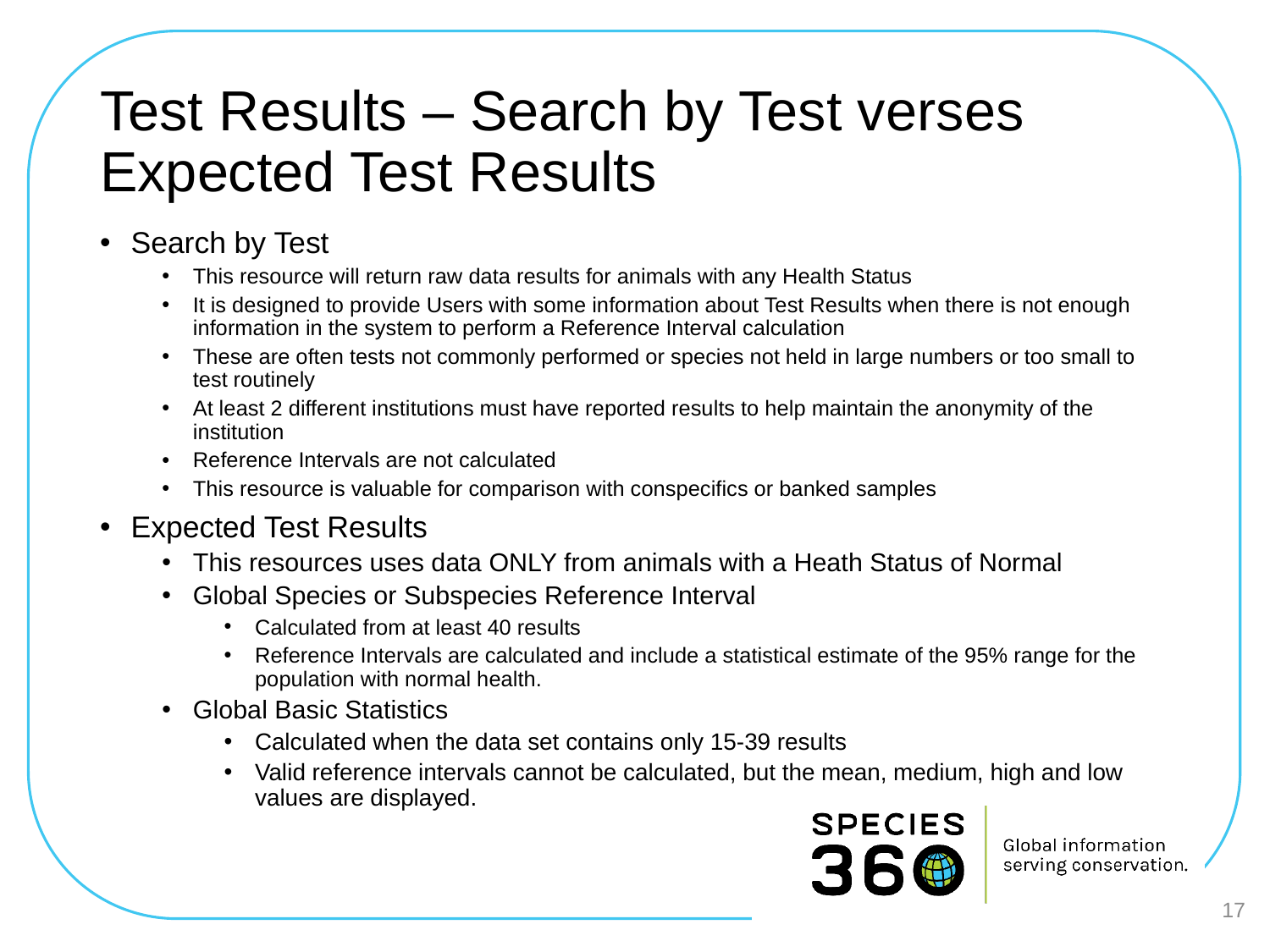

# Test Results – Search by Test verses Expected Test Results
Search by Test
This resource will return raw data results for animals with any Health Status
It is designed to provide Users with some information about Test Results when there is not enough information in the system to perform a Reference Interval calculation
These are often tests not commonly performed or species not held in large numbers or too small to test routinely
At least 2 different institutions must have reported results to help maintain the anonymity of the institution
Reference Intervals are not calculated
This resource is valuable for comparison with conspecifics or banked samples
Expected Test Results
This resources uses data ONLY from animals with a Heath Status of Normal
Global Species or Subspecies Reference Interval
Calculated from at least 40 results
Reference Intervals are calculated and include a statistical estimate of the 95% range for the population with normal health.
Global Basic Statistics
Calculated when the data set contains only 15-39 results
Valid reference intervals cannot be calculated, but the mean, medium, high and low values are displayed.

17